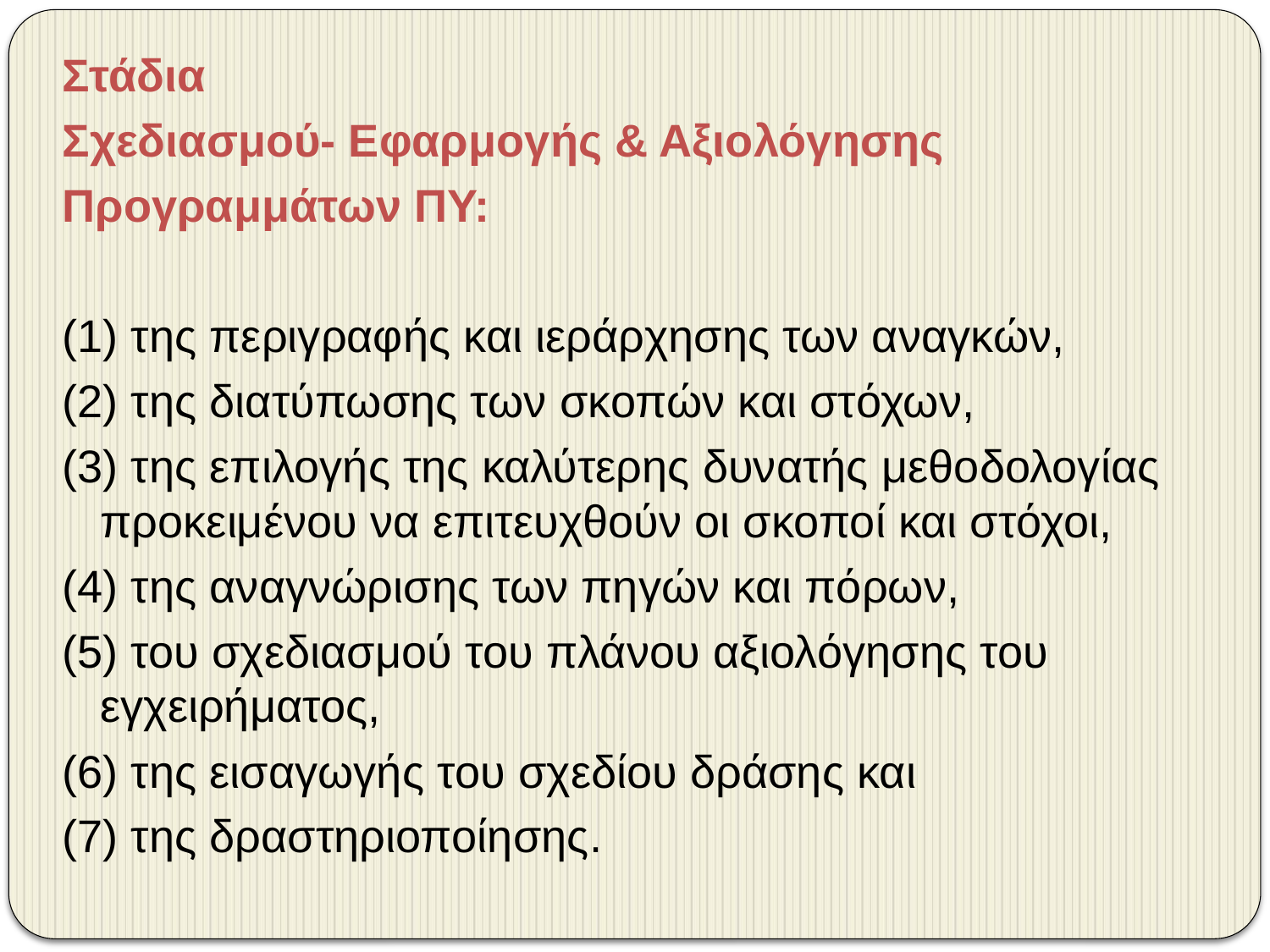

Στάδια
Σχεδιασμού- Εφαρμογής & Αξιολόγησης
Προγραμμάτων ΠΥ:

(1) της περιγραφής και ιεράρχησης των αναγκών,
(2) της διατύπωσης των σκοπών και στόχων,
(3) της επιλογής της καλύτερης δυνατής μεθοδολογίας προκειμένου να επιτευχθούν οι σκοποί και στόχοι,
(4) της αναγνώρισης των πηγών και πόρων,
(5) του σχεδιασμού του πλάνου αξιολόγησης του εγχειρήματος,
(6) της εισαγωγής του σχεδίου δράσης και
(7) της δραστηριοποίησης.